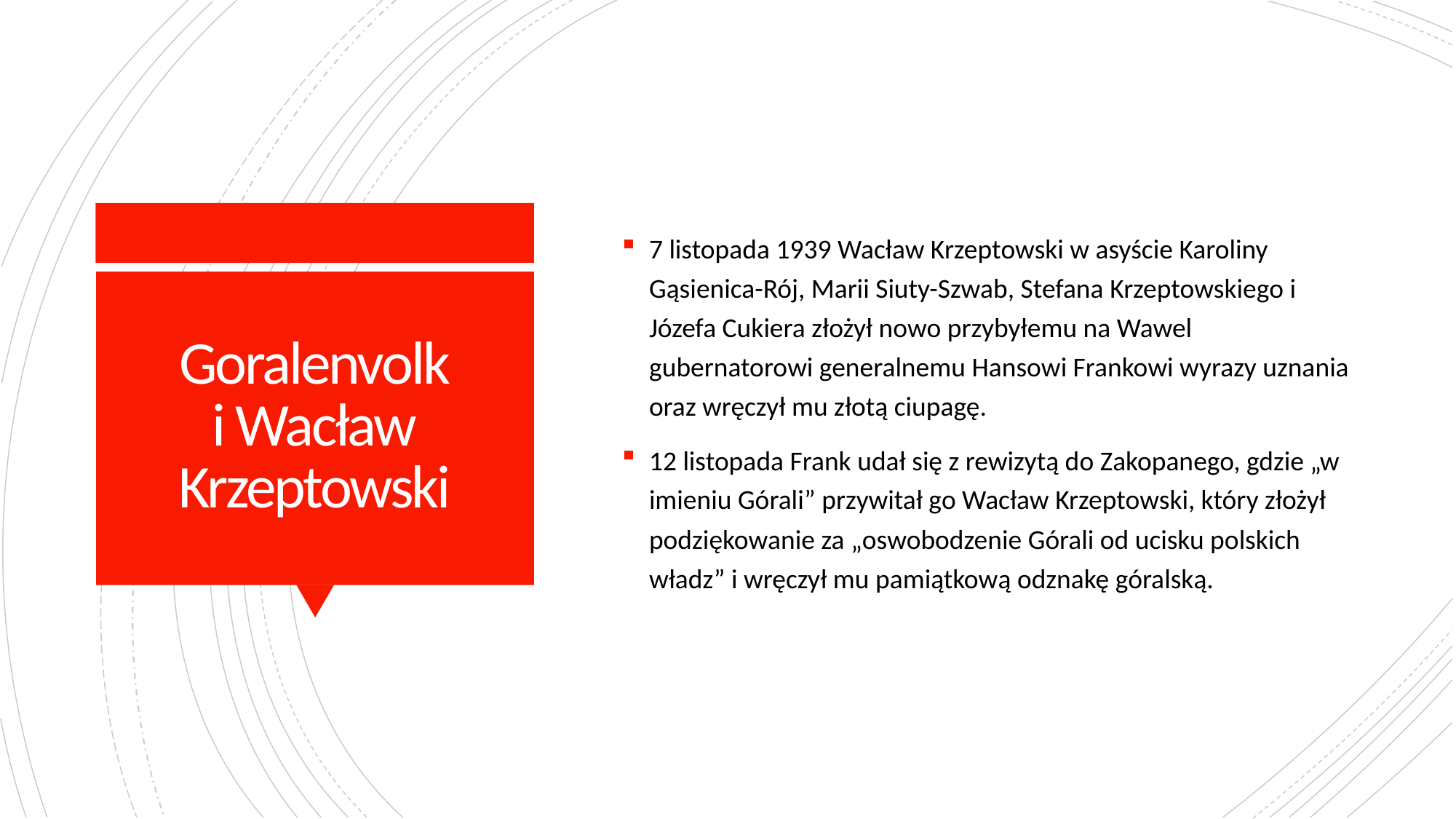

7 listopada 1939 Wacław Krzeptowski w asyście Karoliny Gąsienica-Rój, Marii Siuty-Szwab, Stefana Krzeptowskiego i Józefa Cukiera złożył nowo przybyłemu na Wawel gubernatorowi generalnemu Hansowi Frankowi wyrazy uznania oraz wręczył mu złotą ciupagę.
12 listopada Frank udał się z rewizytą do Zakopanego, gdzie „w imieniu Górali” przywitał go Wacław Krzeptowski, który złożył podziękowanie za „oswobodzenie Górali od ucisku polskich władz” i wręczył mu pamiątkową odznakę góralską.
# Goralenvolk i Wacław Krzeptowski